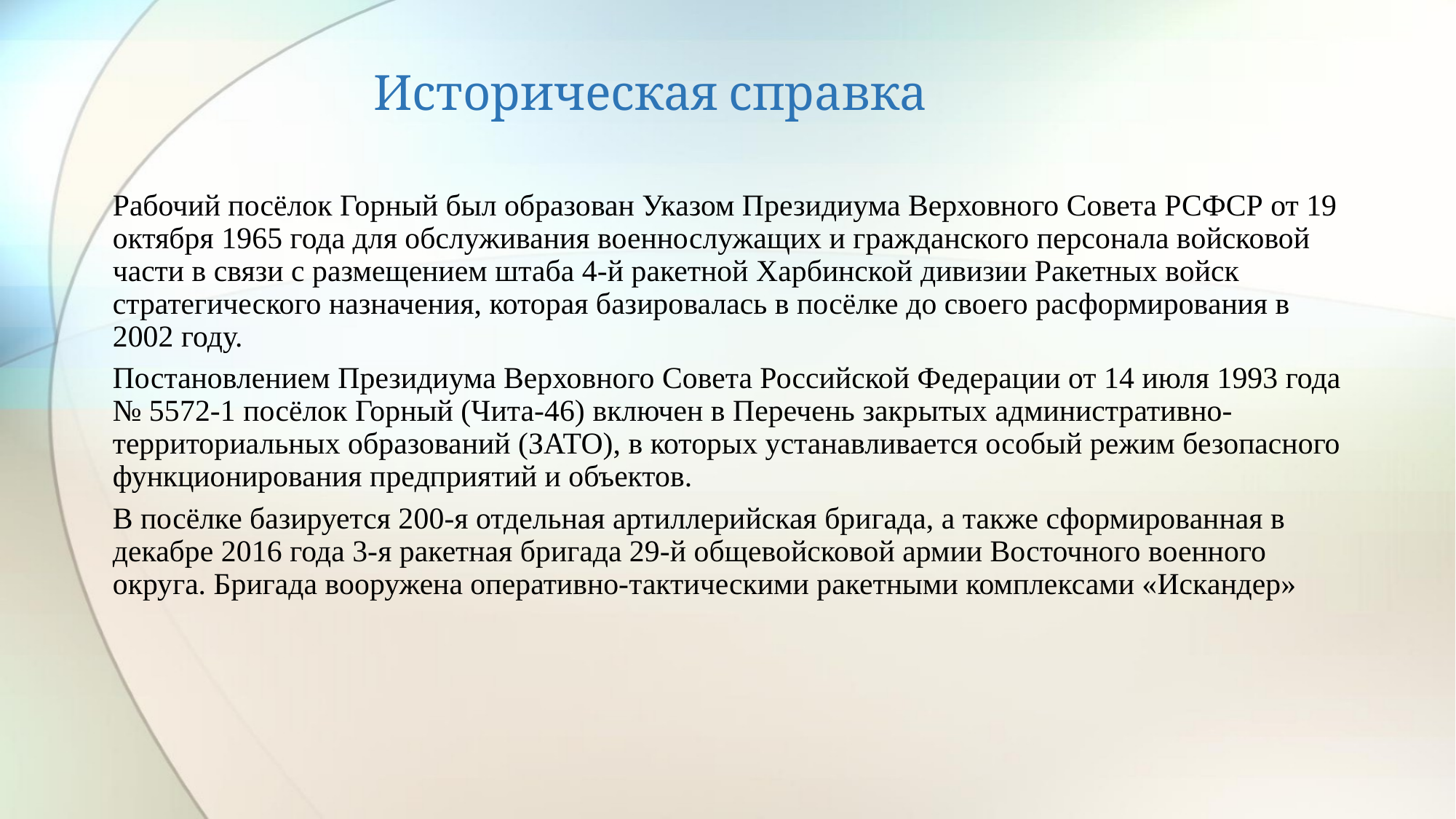

# Историческая справка
Рабочий посёлок Горный был образован Указом Президиума Верховного Совета РСФСР от 19 октября 1965 года для обслуживания военнослужащих и гражданского персонала войсковой части в связи с размещением штаба 4-й ракетной Харбинской дивизии Ракетных войск стратегического назначения, которая базировалась в посёлке до своего расформирования в 2002 году.
Постановлением Президиума Верховного Совета Российской Федерации от 14 июля 1993 года № 5572-1 посёлок Горный (Чита-46) включен в Перечень закрытых административно-территориальных образований (ЗАТО), в которых устанавливается особый режим безопасного функционирования предприятий и объектов.
В посёлке базируется 200-я отдельная артиллерийская бригада, а также сформированная в декабре 2016 года 3-я ракетная бригада 29-й общевойсковой армии Восточного военного округа. Бригада вооружена оперативно-тактическими ракетными комплексами «Искандер»